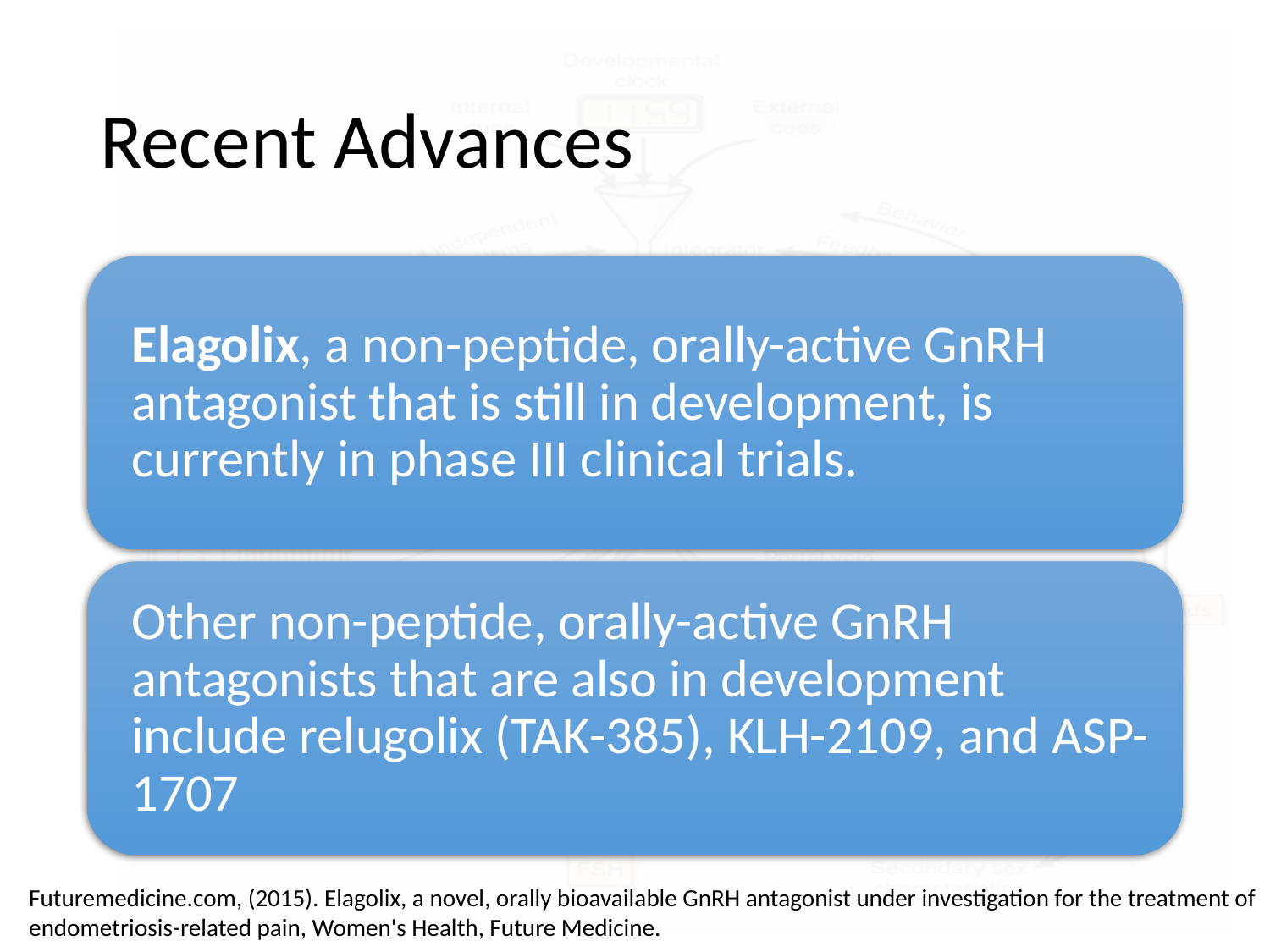

# Recent Advances
Elagolix, a non-peptide, orally-active GnRH antagonist that is still in development, is currently in phase III clinical trials.
Other non-peptide, orally-active GnRH antagonists that are also in development include relugolix (TAK-385), KLH-2109, and ASP-1707
Futuremedicine.com, (2015). Elagolix, a novel, orally bioavailable GnRH antagonist under investigation for the treatment of endometriosis-related pain, Women's Health, Future Medicine.